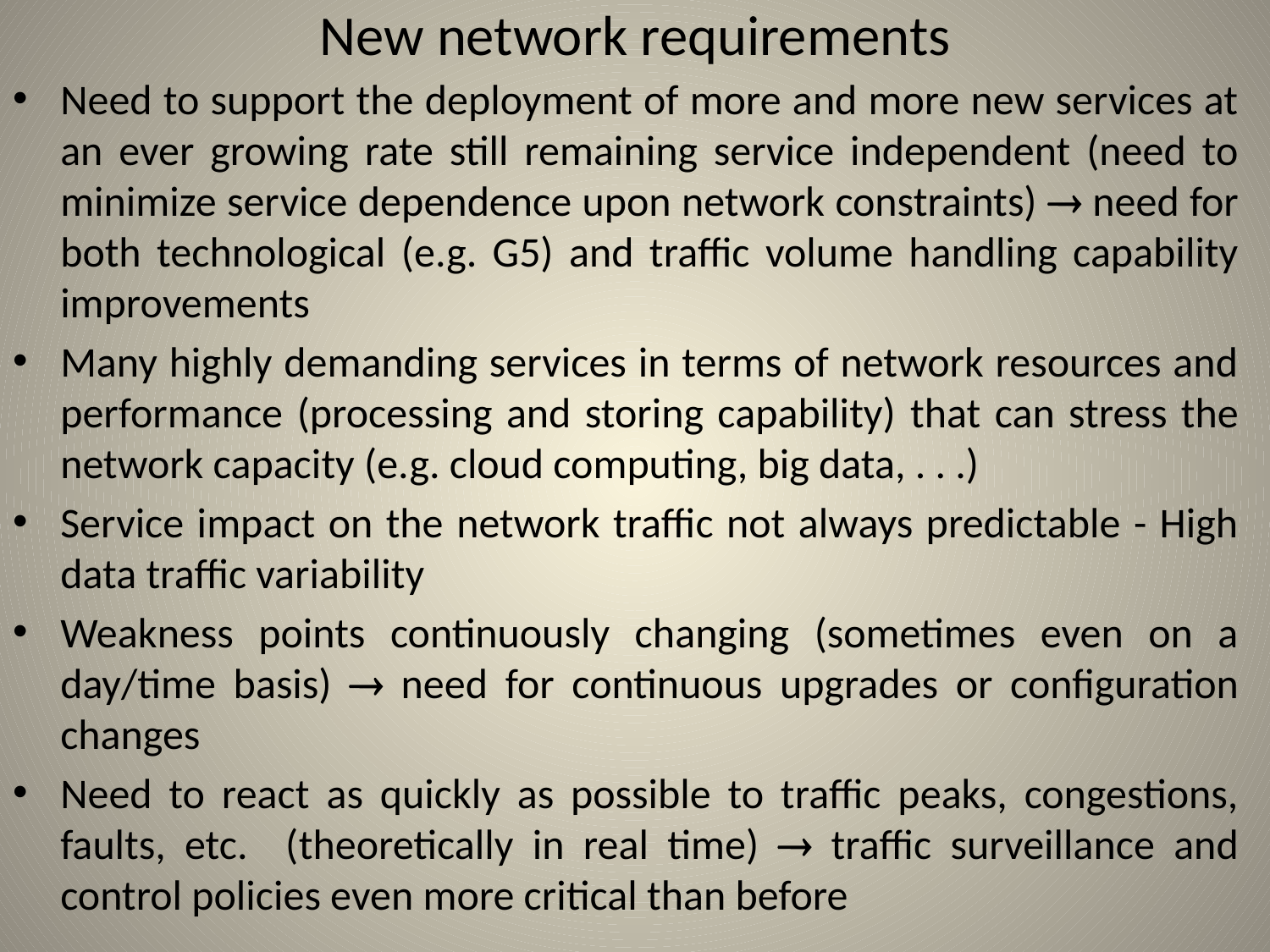

# New network requirements
Need to support the deployment of more and more new services at an ever growing rate still remaining service independent (need to minimize service dependence upon network constraints) → need for both technological (e.g. G5) and traffic volume handling capability improvements
Many highly demanding services in terms of network resources and performance (processing and storing capability) that can stress the network capacity (e.g. cloud computing, big data, . . .)
Service impact on the network traffic not always predictable - High data traffic variability
Weakness points continuously changing (sometimes even on a day/time basis) → need for continuous upgrades or configuration changes
Need to react as quickly as possible to traffic peaks, congestions, faults, etc.  (theoretically in real time) → traffic surveillance and control policies even more critical than before